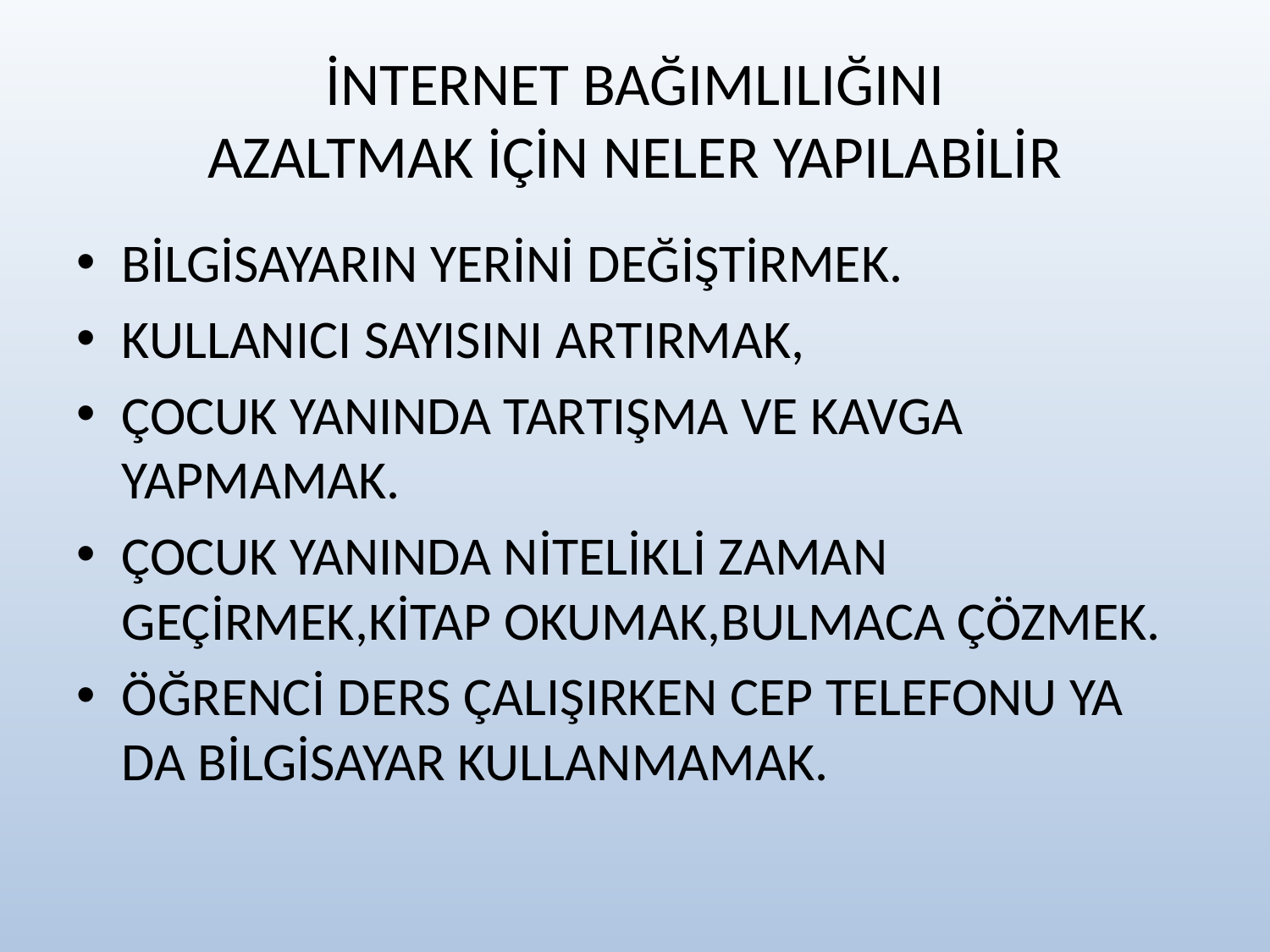

# İNTERNET BAĞIMLILIĞINI AZALTMAK İÇİN NELER YAPILABİLİR
BİLGİSAYARIN YERİNİ DEĞİŞTİRMEK.
KULLANICI SAYISINI ARTIRMAK,
ÇOCUK YANINDA TARTIŞMA VE KAVGA YAPMAMAK.
ÇOCUK YANINDA NİTELİKLİ ZAMAN GEÇİRMEK,KİTAP OKUMAK,BULMACA ÇÖZMEK.
ÖĞRENCİ DERS ÇALIŞIRKEN CEP TELEFONU YA DA BİLGİSAYAR KULLANMAMAK.